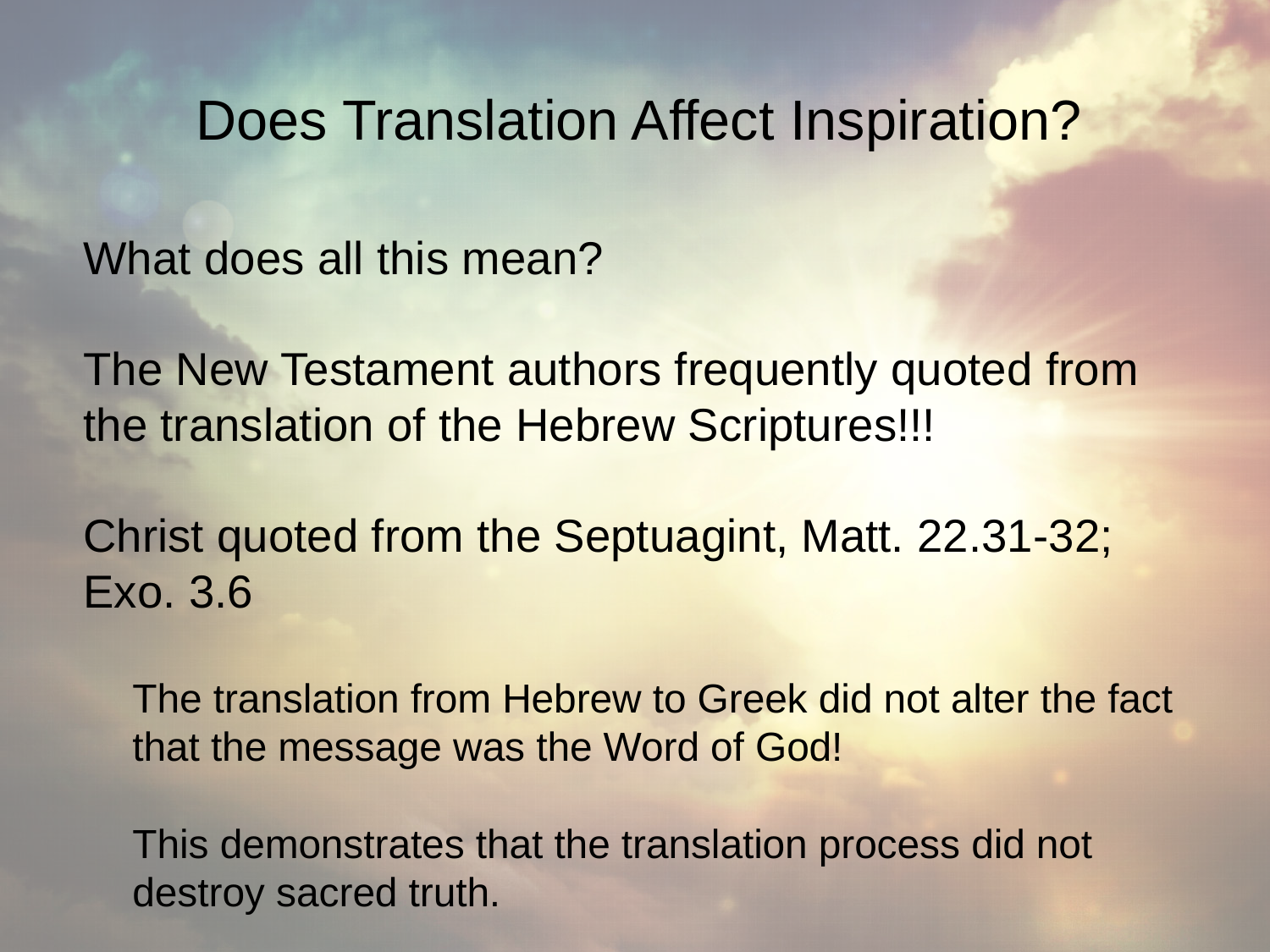

# Does Translation Affect Inspiration?
What does all this mean?

The New Testament authors frequently quoted from the translation of the Hebrew Scriptures!!!

Christ quoted from the Septuagint, Matt. 22.31-32; Exo. 3.6

The translation from Hebrew to Greek did not alter the fact that the message was the Word of God!

This demonstrates that the translation process did not destroy sacred truth.